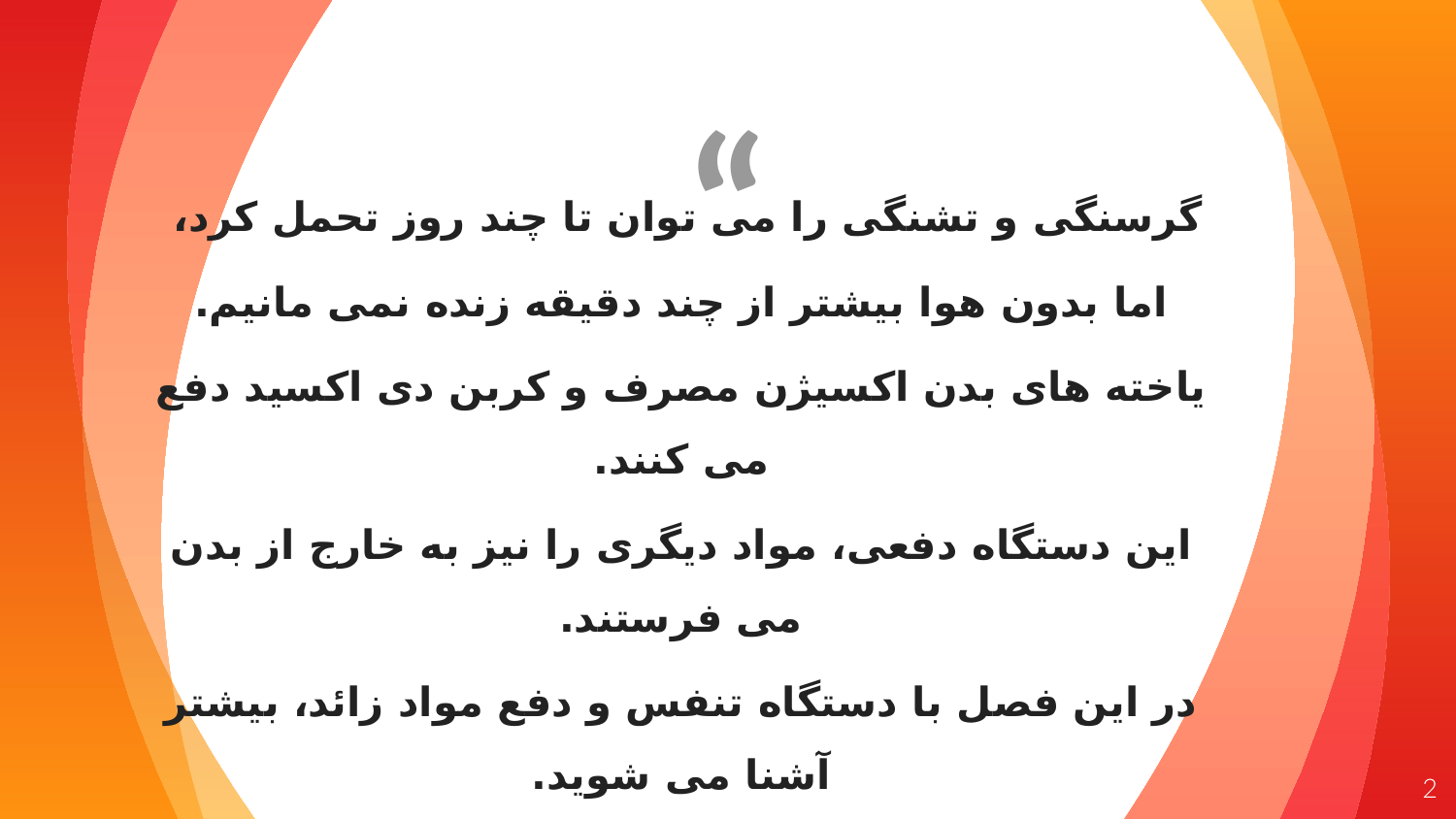

گرسنگی و تشنگی را می توان تا چند روز تحمل کرد،
اما بدون هوا بیشتر از چند دقیقه زنده نمی مانیم.
یاخته های بدن اکسیژن مصرف و کربن دی اکسید دفع می کنند.
این دستگاه دفعی، مواد دیگری را نیز به خارج از بدن می فرستند.
در این فصل با دستگاه تنفس و دفع مواد زائد، بیشتر آشنا می شوید.
2